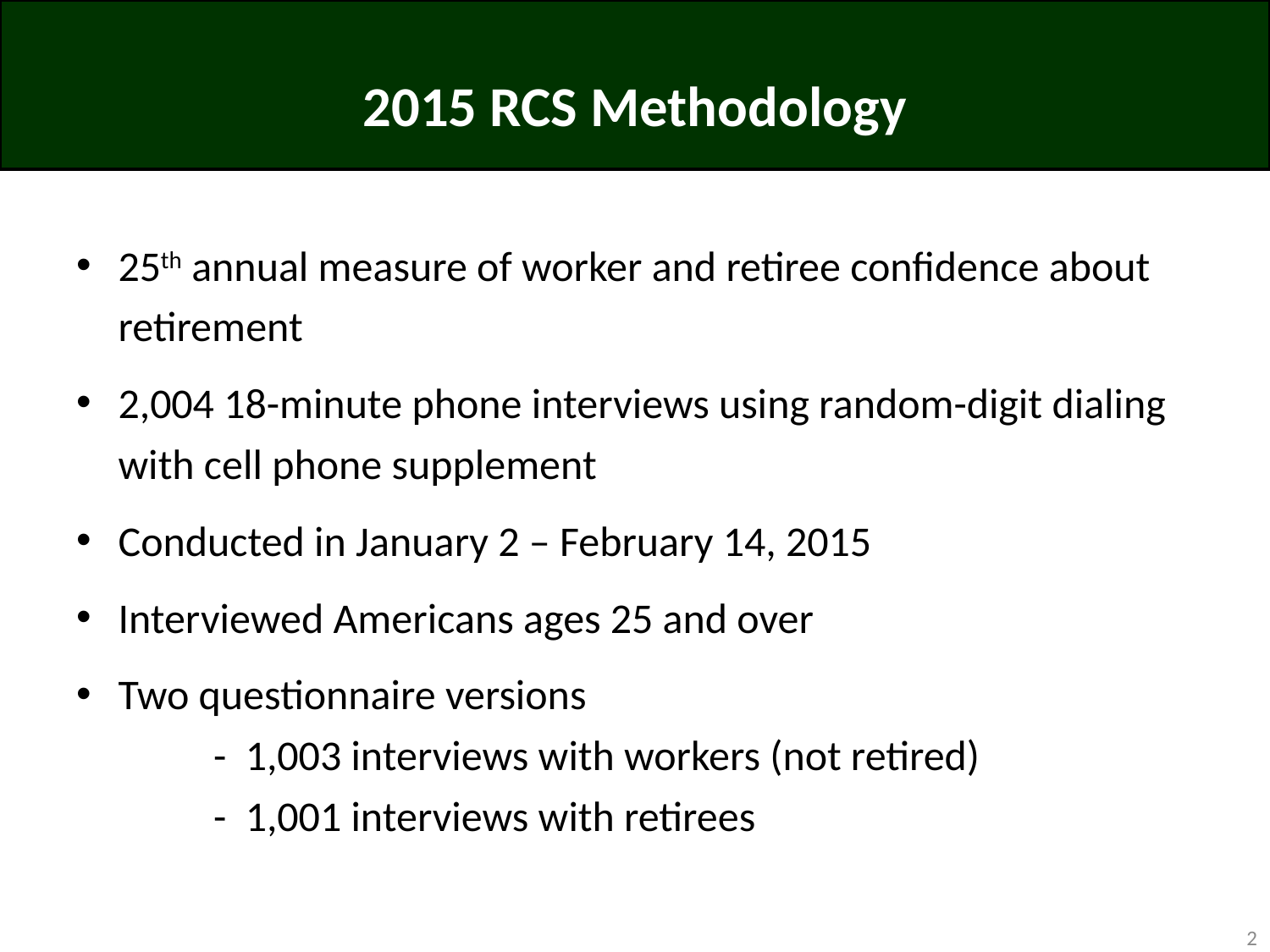

# 2015 RCS Methodology
25th annual measure of worker and retiree confidence about retirement
2,004 18-minute phone interviews using random-digit dialing with cell phone supplement
Conducted in January 2 – February 14, 2015
Interviewed Americans ages 25 and over
Two questionnaire versions
	-  1,003 interviews with workers (not retired)
	-  1,001 interviews with retirees
2